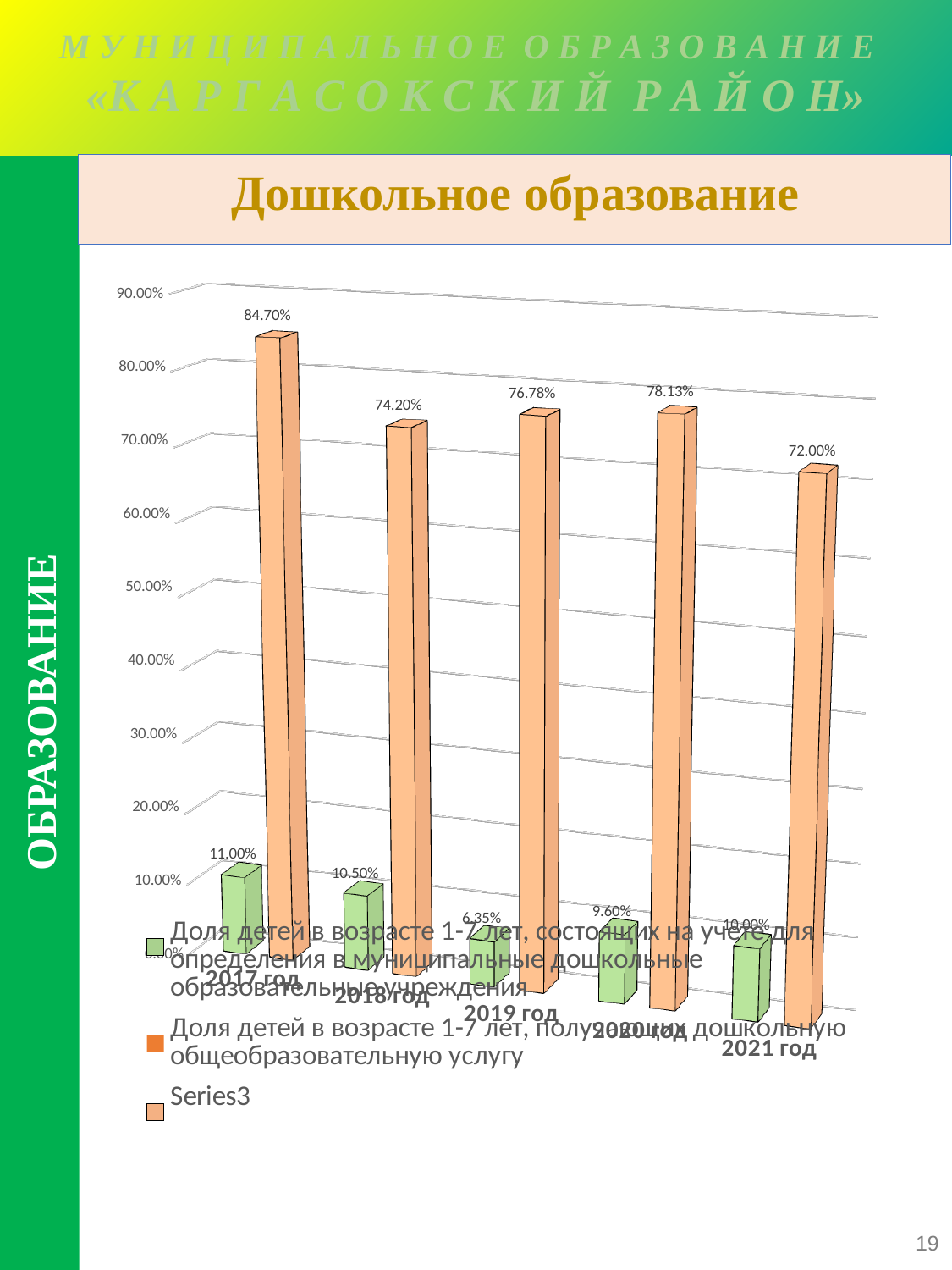

М У Н И Ц И П А Л Ь Н О Е  О Б Р А З О В А Н И Е
«К А Р Г А С О К С К И Й  Р А Й О Н»

М У Н И Ц И П А Л Ь Н О Е  О Б Р А З О В А Н И Е
«К А Р Г А С О К С К И Й  Р А Й О Н»
Дошкольное образование
Дошкольное образование

[unsupported chart]

ОБРАЗОВАНИЕ
19